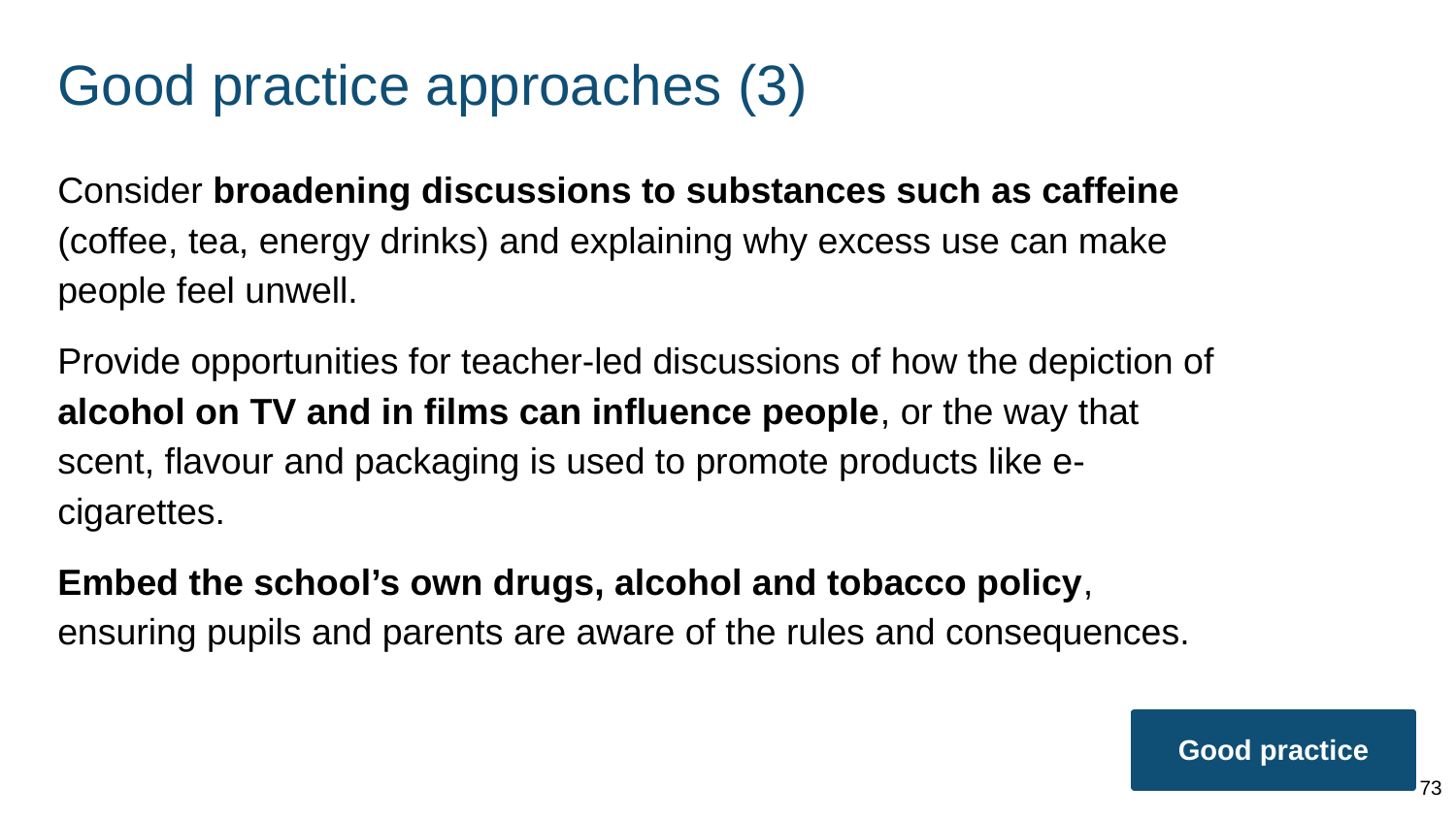

# Good practice approaches (3)

Consider broadening discussions to substances such as caffeine (coffee, tea, energy drinks) and explaining why excess use can make people feel unwell.
Provide opportunities for teacher-led discussions of how the depiction of alcohol on TV and in films can influence people, or the way that scent, flavour and packaging is used to promote products like e-cigarettes.
Embed the school’s own drugs, alcohol and tobacco policy, ensuring pupils and parents are aware of the rules and consequences.

Good practice
73